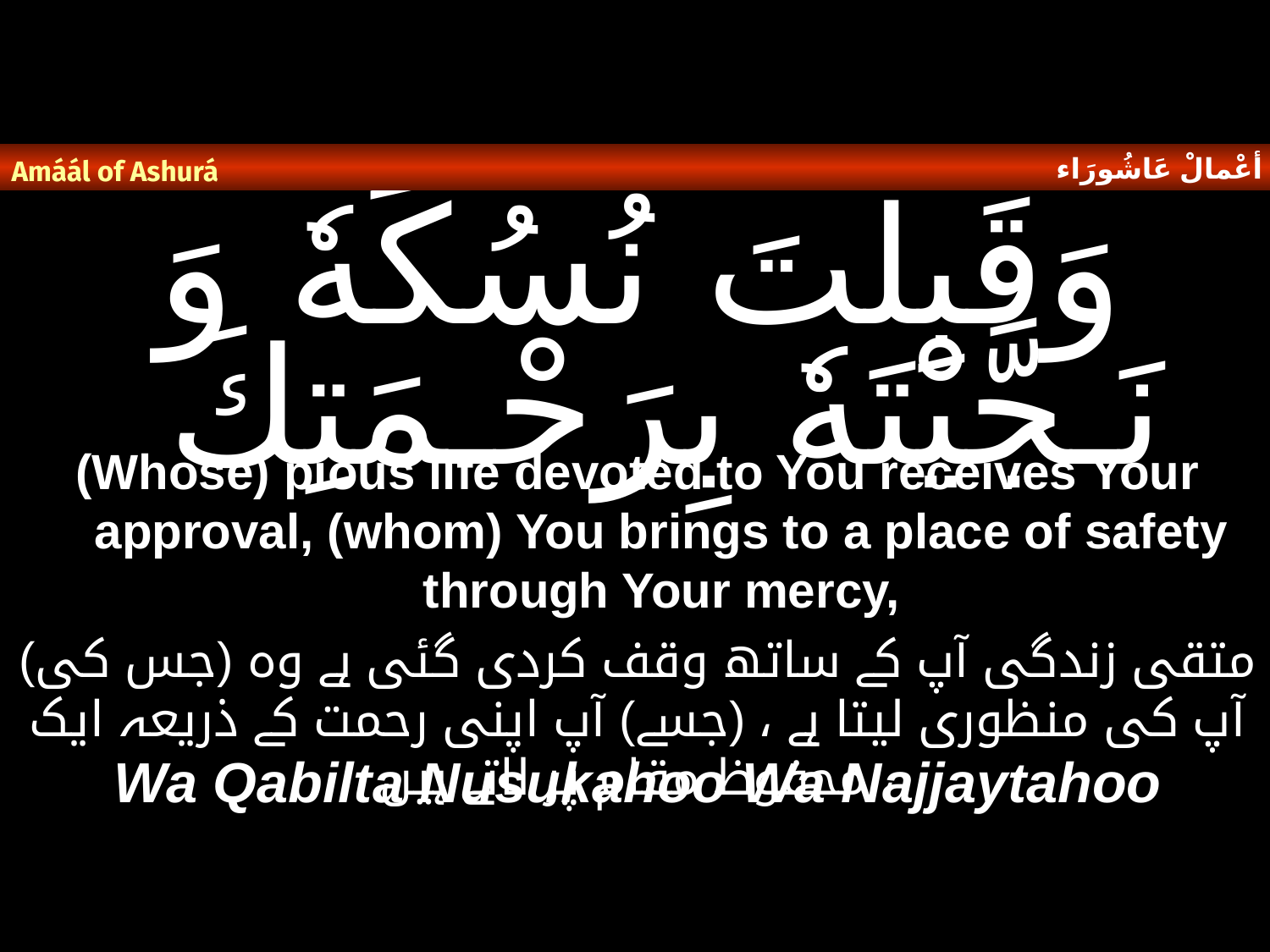

أعْمالْ عَاشُورَاء
Amáál of Ashurá
# وَقَبِلْتَ نُسُكَهٗ وَ نَـجَّيْتَهٗ بِرَحْـمَتِكَ
(Whose) pious life devoted to You receives Your approval, (whom) You brings to a place of safety through Your mercy,
(جس کی) متقی زندگی آپ کے ساتھ وقف کردی گئی ہے وہ آپ کی منظوری لیتا ہے ، (جسے) آپ اپنی رحمت کے ذریعہ ایک محفوظ مقام پر لاتے ہیں ،

Wa Qabilta Nusukahoo Wa Najjaytahoo